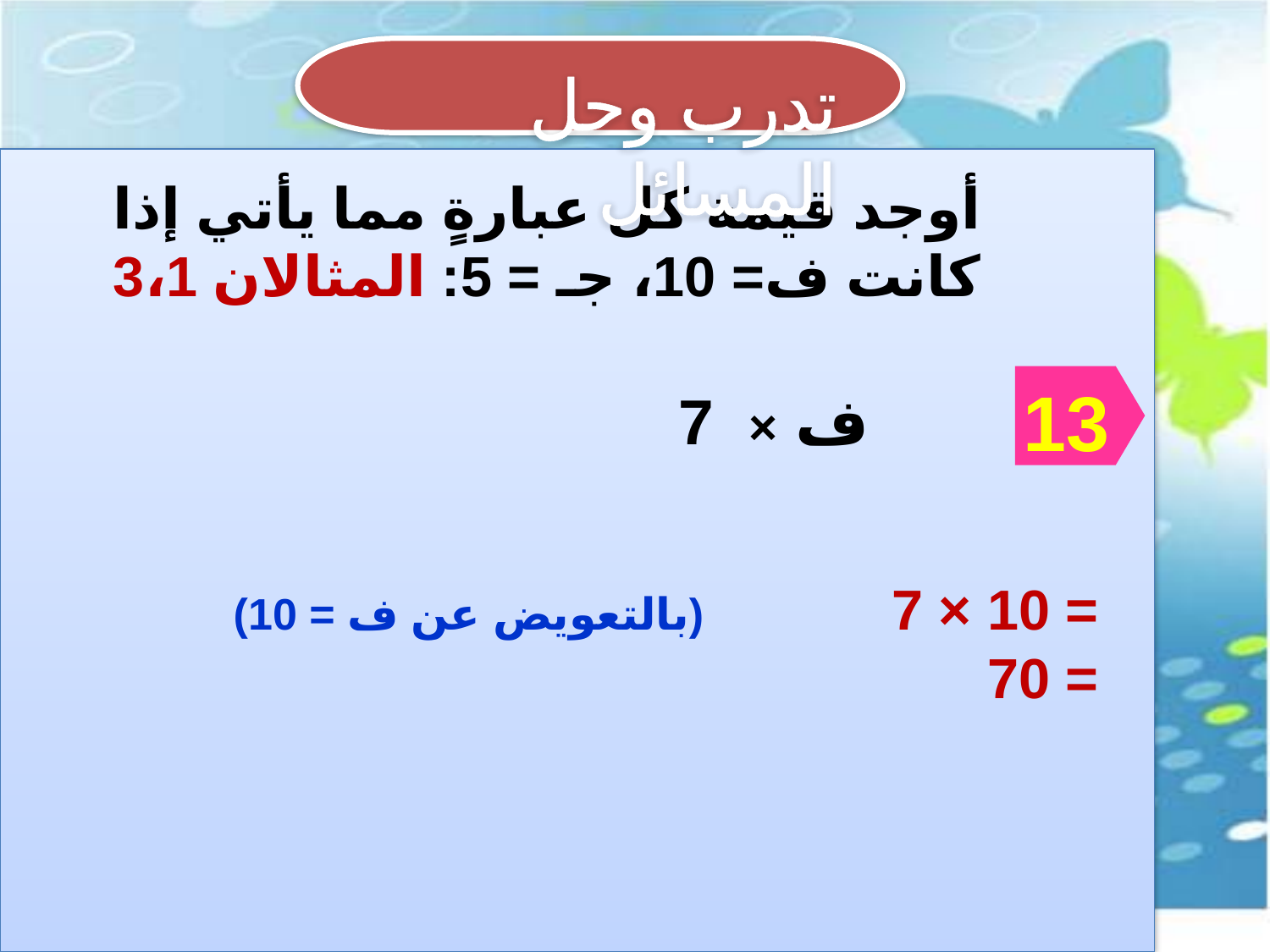

تدرب وحل المسائل

أوجد قيمة كل عبارةٍ مما يأتي إذا كانت ف= 10، جـ = 5: المثالان 3،1

ف ×  7
13
= 10 × 7            (بالتعويض عن ف = 10)
= 70